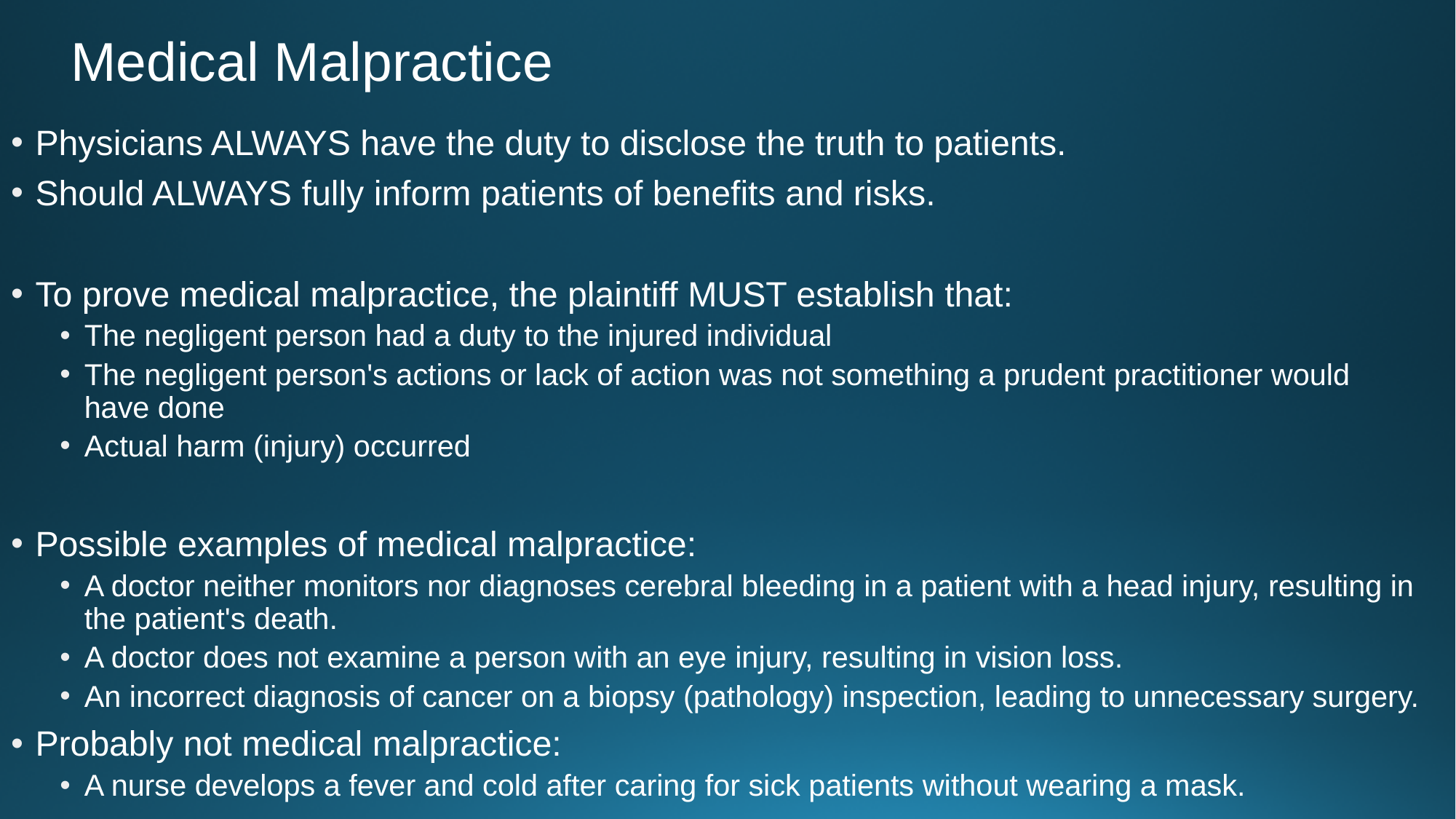

# Medical Malpractice
Physicians ALWAYS have the duty to disclose the truth to patients.
Should ALWAYS fully inform patients of benefits and risks.

To prove medical malpractice, the plaintiff MUST establish that:
The negligent person had a duty to the injured individual
The negligent person's actions or lack of action was not something a prudent practitioner would have done
Actual harm (injury) occurred

Possible examples of medical malpractice:
A doctor neither monitors nor diagnoses cerebral bleeding in a patient with a head injury, resulting in the patient's death.
A doctor does not examine a person with an eye injury, resulting in vision loss.
An incorrect diagnosis of cancer on a biopsy (pathology) inspection, leading to unnecessary surgery.
Probably not medical malpractice:
A nurse develops a fever and cold after caring for sick patients without wearing a mask.